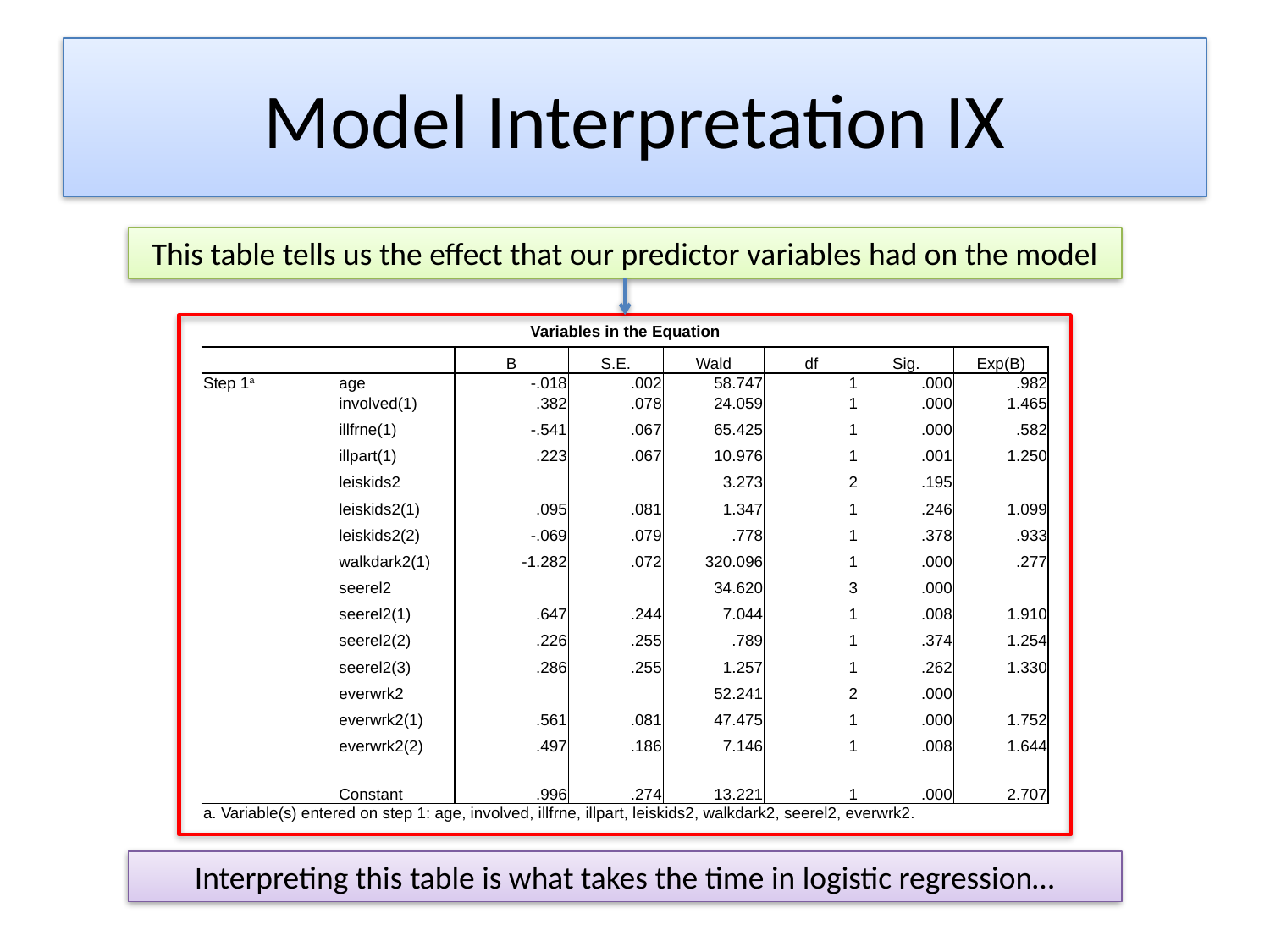

# Model Interpretation IX
This table tells us the effect that our predictor variables had on the model

| Variables in the Equation |  |  |  |  |  |  |  |
| --- | --- | --- | --- | --- | --- | --- | --- |
|  |  | B | S.E. | Wald | df | Sig. | Exp(B) |
| Step 1a | age | -.018 | .002 | 58.747 | 1 | .000 | .982 |
|  | involved(1) | .382 | .078 | 24.059 | 1 | .000 | 1.465 |
|  | illfrne(1) | -.541 | .067 | 65.425 | 1 | .000 | .582 |
|  | illpart(1) | .223 | .067 | 10.976 | 1 | .001 | 1.250 |
|  | leiskids2 |  |  | 3.273 | 2 | .195 |  |
|  | leiskids2(1) | .095 | .081 | 1.347 | 1 | .246 | 1.099 |
|  | leiskids2(2) | -.069 | .079 | .778 | 1 | .378 | .933 |
|  | walkdark2(1) | -1.282 | .072 | 320.096 | 1 | .000 | .277 |
|  | seerel2 |  |  | 34.620 | 3 | .000 |  |
|  | seerel2(1) | .647 | .244 | 7.044 | 1 | .008 | 1.910 |
|  | seerel2(2) | .226 | .255 | .789 | 1 | .374 | 1.254 |
|  | seerel2(3) | .286 | .255 | 1.257 | 1 | .262 | 1.330 |
|  | everwrk2 |  |  | 52.241 | 2 | .000 |  |
|  | everwrk2(1) | .561 | .081 | 47.475 | 1 | .000 | 1.752 |
|  | everwrk2(2) | .497 | .186 | 7.146 | 1 | .008 | 1.644 |
|  | Constant | .996 | .274 | 13.221 | 1 | .000 | 2.707 |
| a. Variable(s) entered on step 1: age, involved, illfrne, illpart, leiskids2, walkdark2, seerel2, everwrk2. |  |  |  |  |  |  |  |
Interpreting this table is what takes the time in logistic regression…